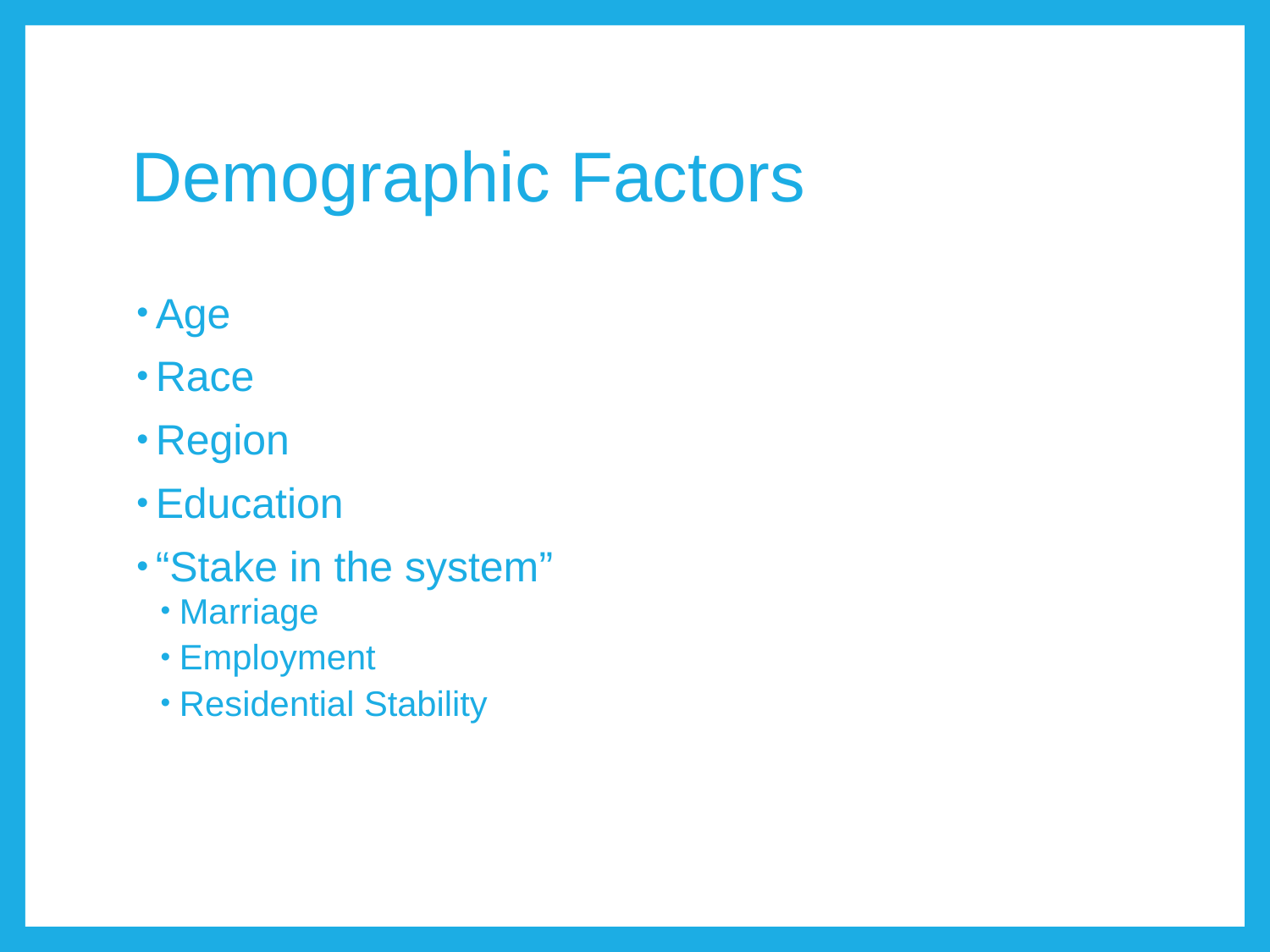

# Demographic Factors
Age
Race
Region
Education
“Stake in the system”
Marriage
Employment
Residential Stability